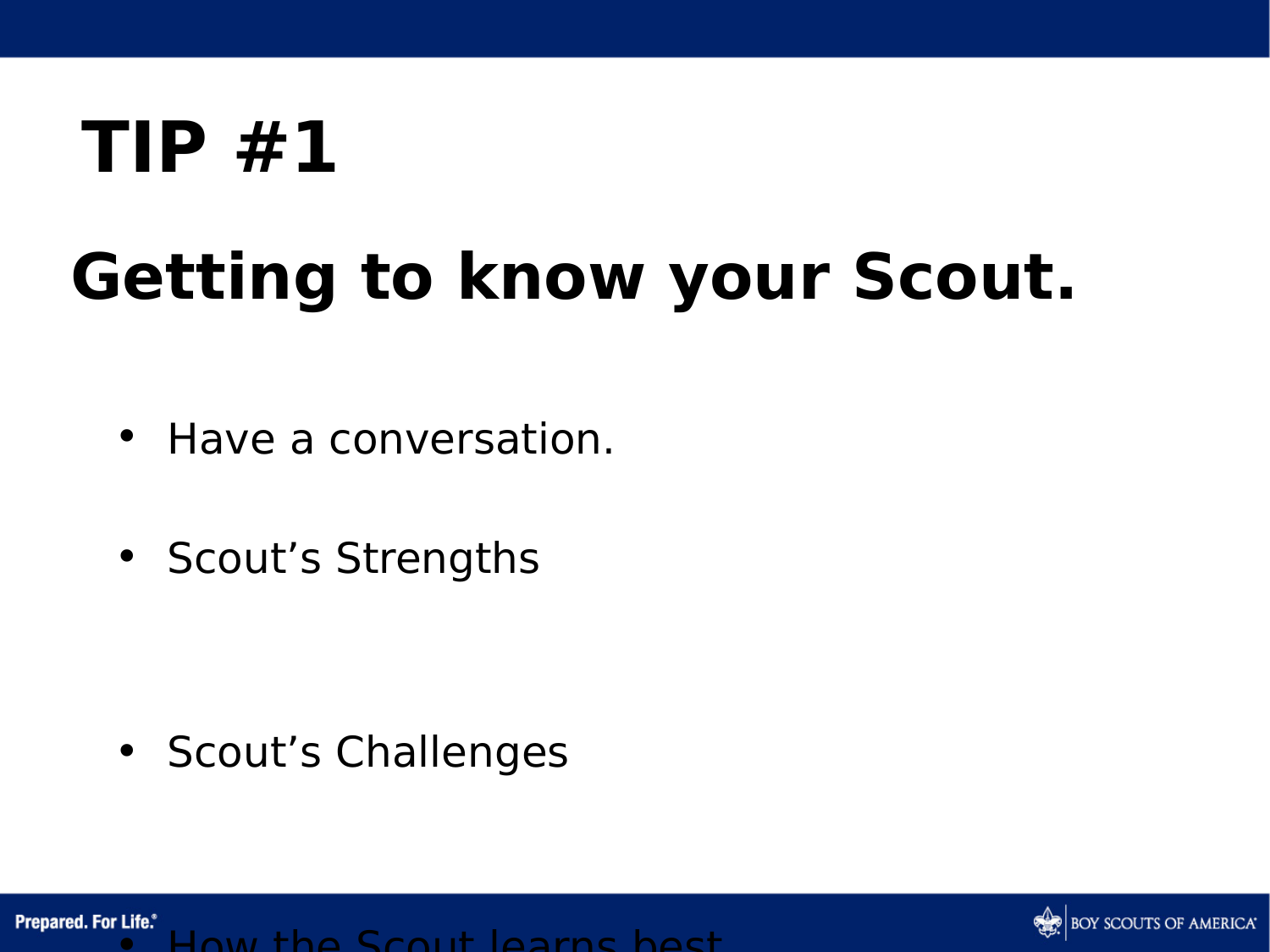

TIP #1
# Getting to know your Scout.

Have a conversation.

Scout’s Strengths

Scout’s Challenges

How the Scout learns best